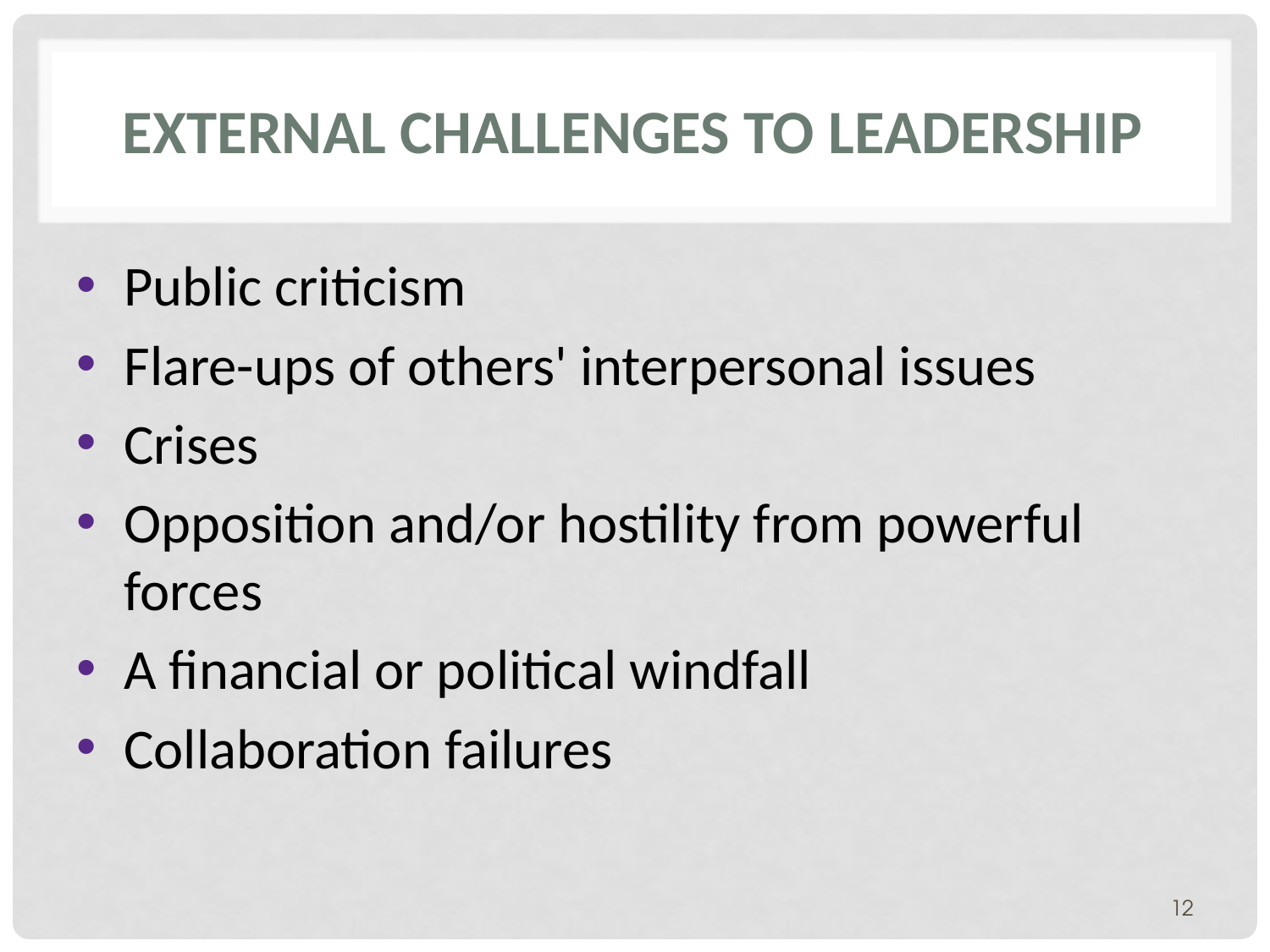

# External challenges to leadership
Public criticism
Flare-ups of others' interpersonal issues
Crises
Opposition and/or hostility from powerful forces
A financial or political windfall
Collaboration failures

12